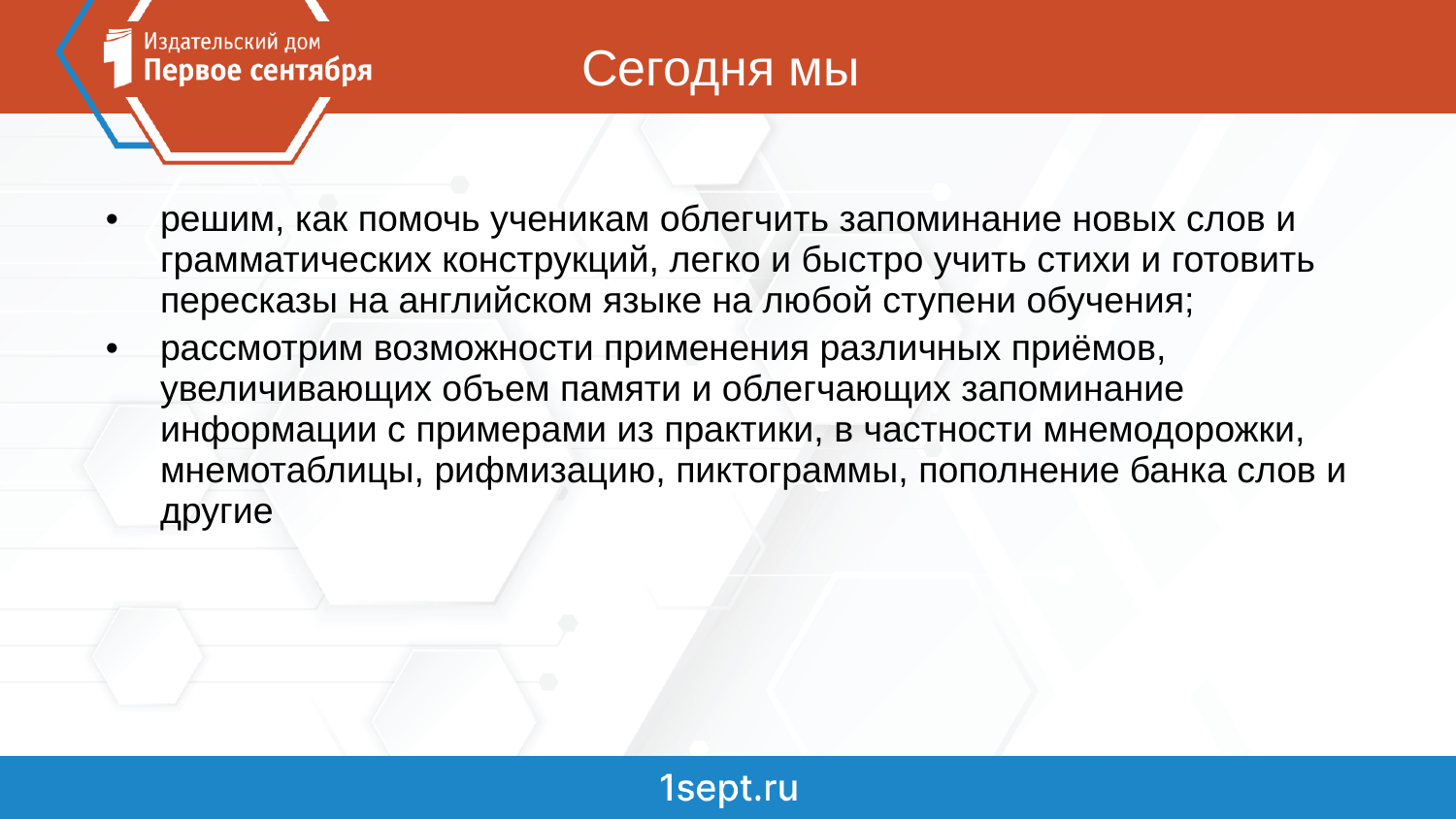

# Сегодня мы
решим, как помочь ученикам облегчить запоминание новых слов и грамматических конструкций, легко и быстро учить стихи и готовить пересказы на английском языке на любой ступени обучения;
рассмотрим возможности применения различных приёмов, увеличивающих объем памяти и облегчающих запоминание информации с примерами из практики, в частности мнемодорожки, мнемотаблицы, рифмизацию, пиктограммы, пополнение банка слов и другие